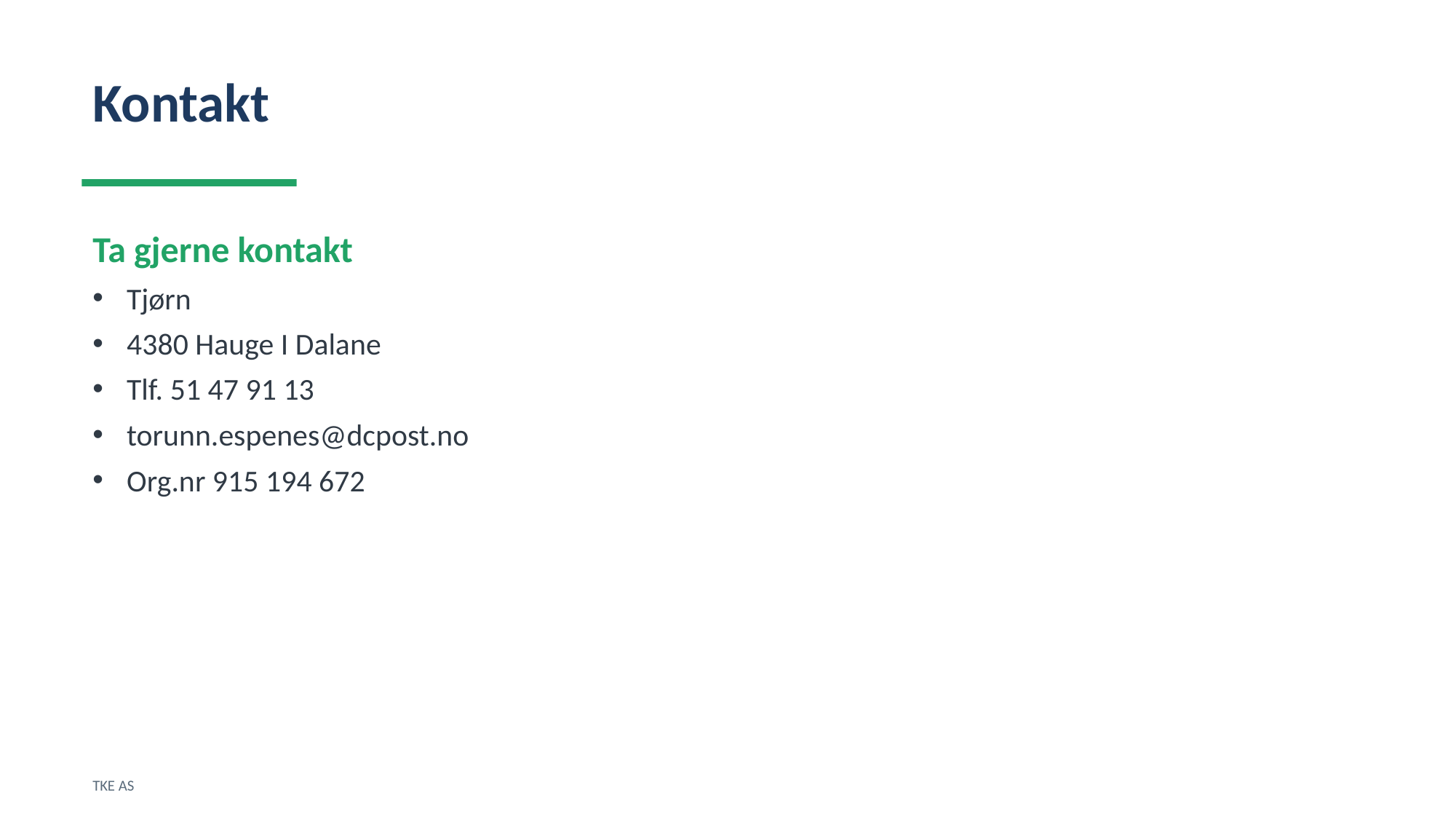

Kontakt

Ta gjerne kontakt
Tjørn
4380 Hauge I Dalane
Tlf. 51 47 91 13
torunn.espenes@dcpost.no
Org.nr 915 194 672
TKE AS